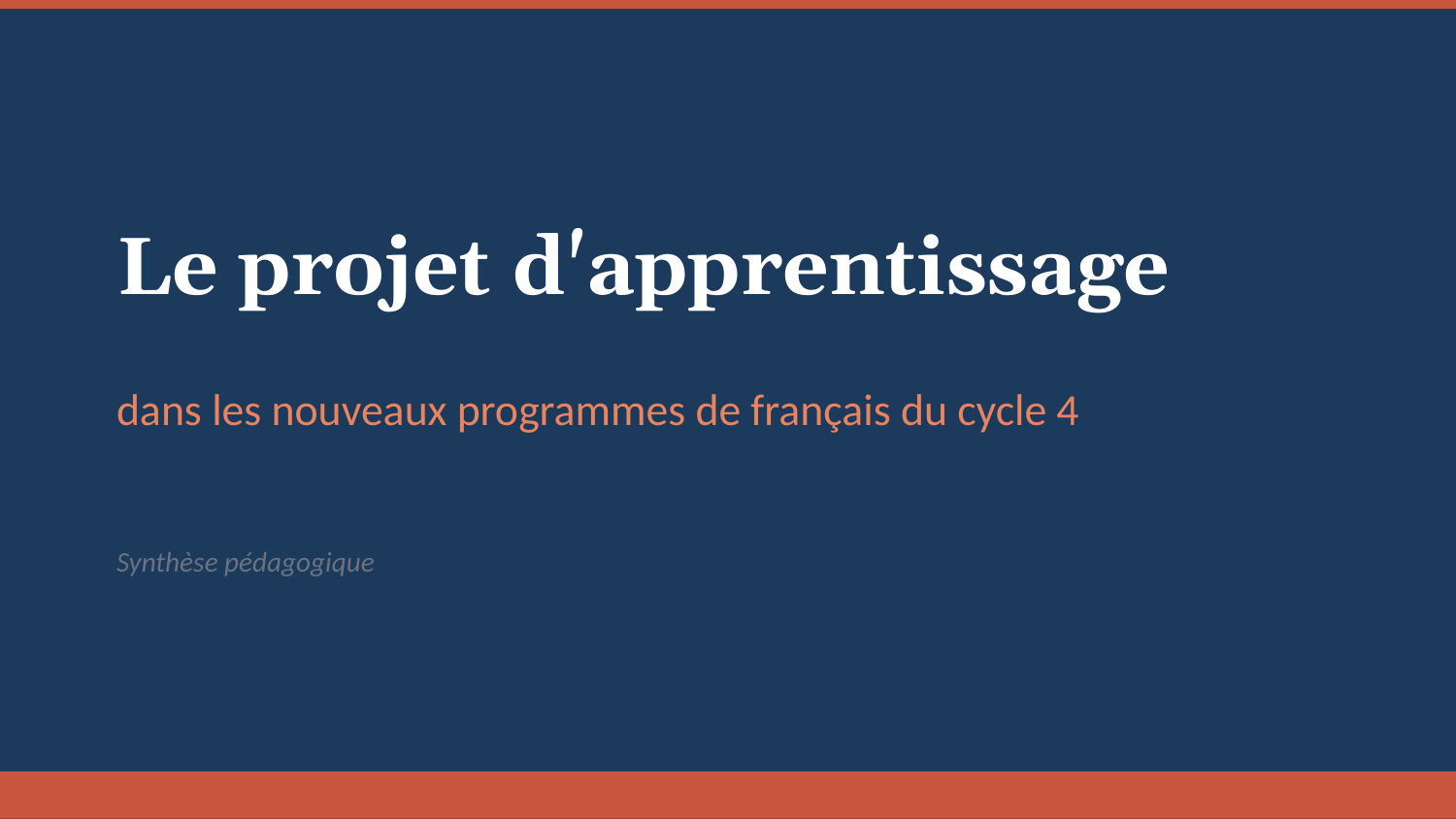

Le projet d'apprentissage
dans les nouveaux programmes de français du cycle 4
Synthèse pédagogique